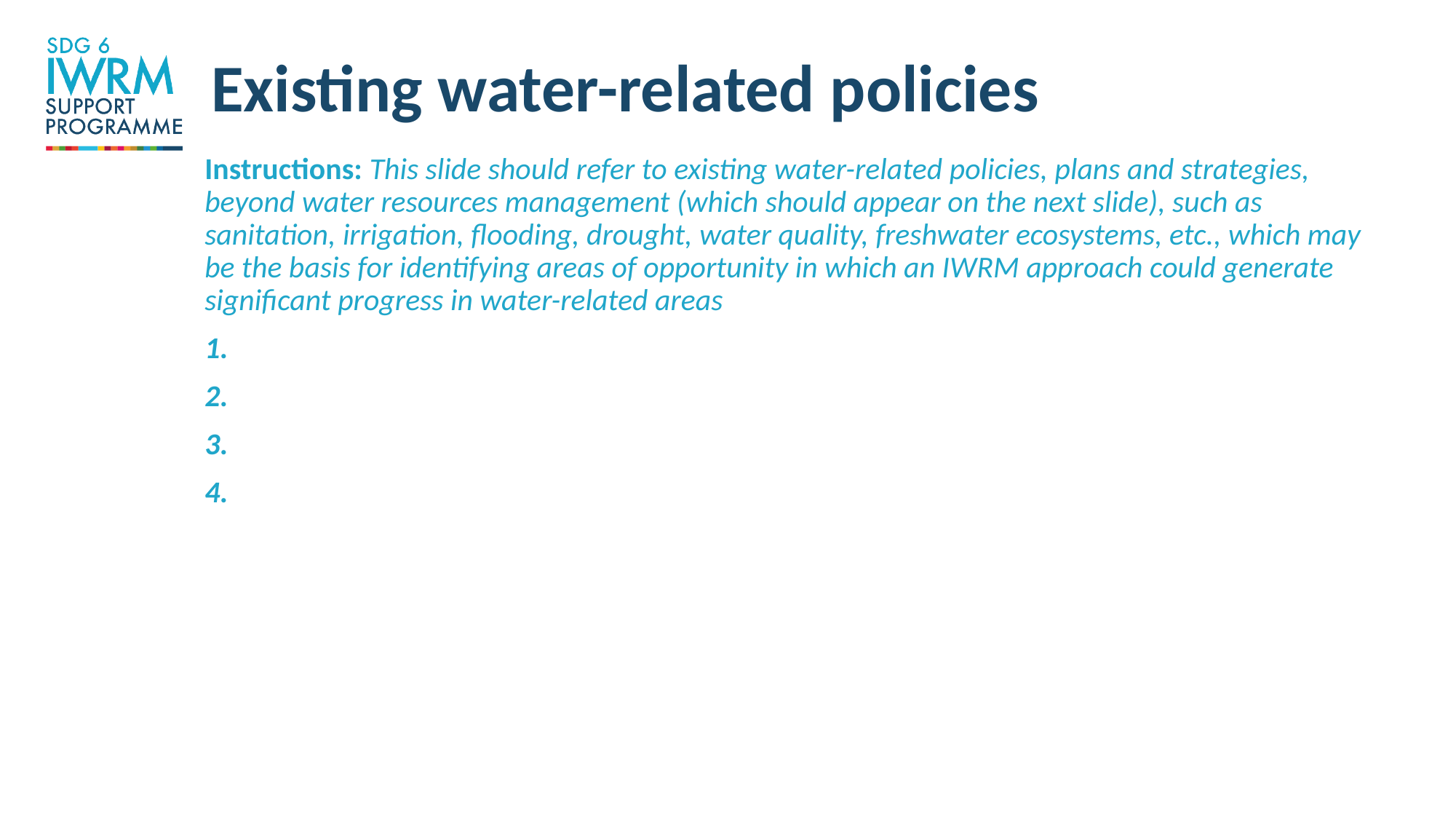

# Existing water-related policies
Instructions: This slide should refer to existing water-related policies, plans and strategies, beyond water resources management (which should appear on the next slide), such as sanitation, irrigation, flooding, drought, water quality, freshwater ecosystems, etc., which may be the basis for identifying areas of opportunity in which an IWRM approach could generate significant progress in water-related areas
1.
2.
3.
4.